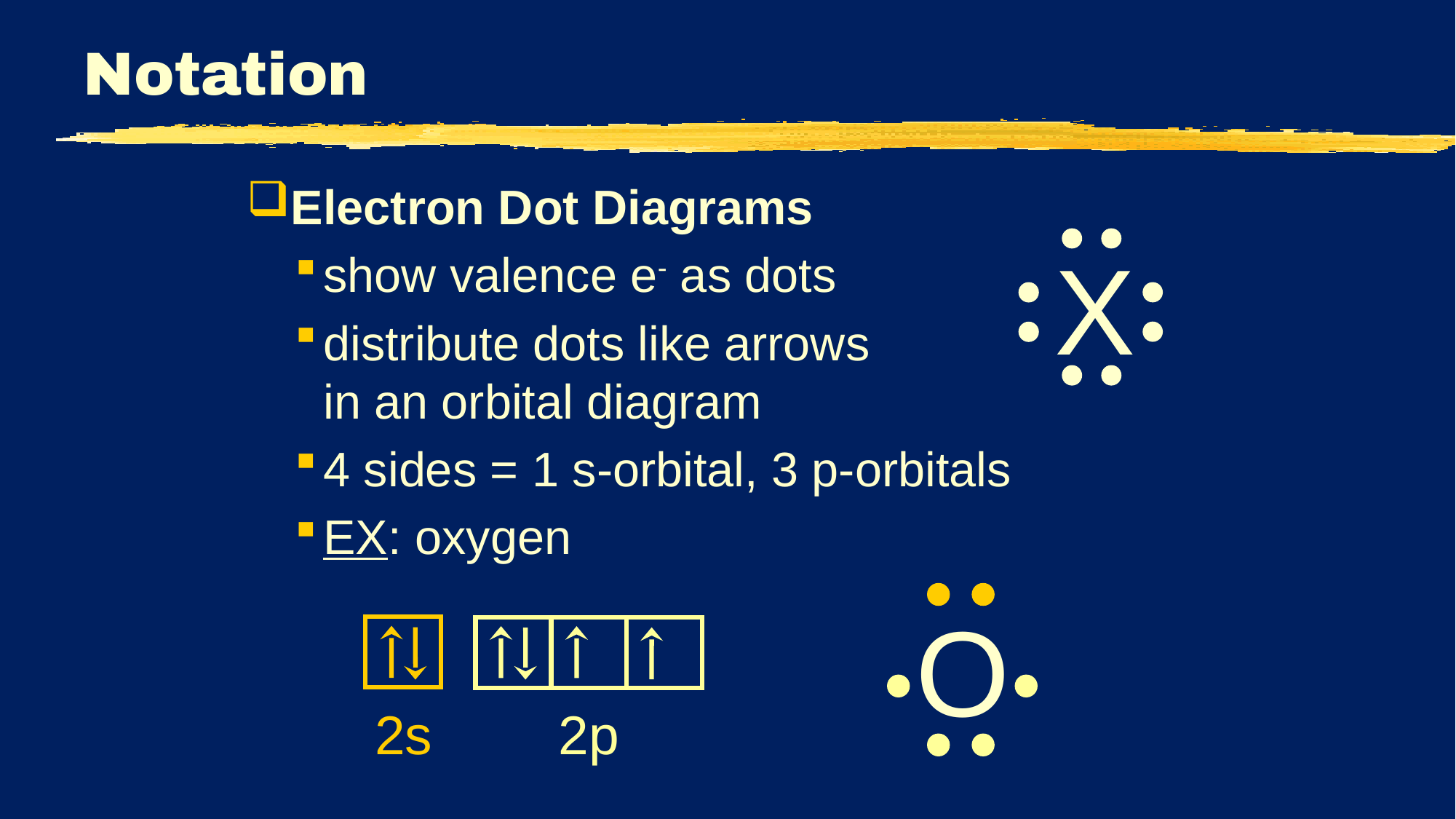

# Notation
Electron Dot Diagrams
show valence e- as dots
distribute dots like arrows
in an orbital diagram
4 sides = 1 s-orbital, 3 p-orbitals
EX: oxygen
X

O

2s
2p